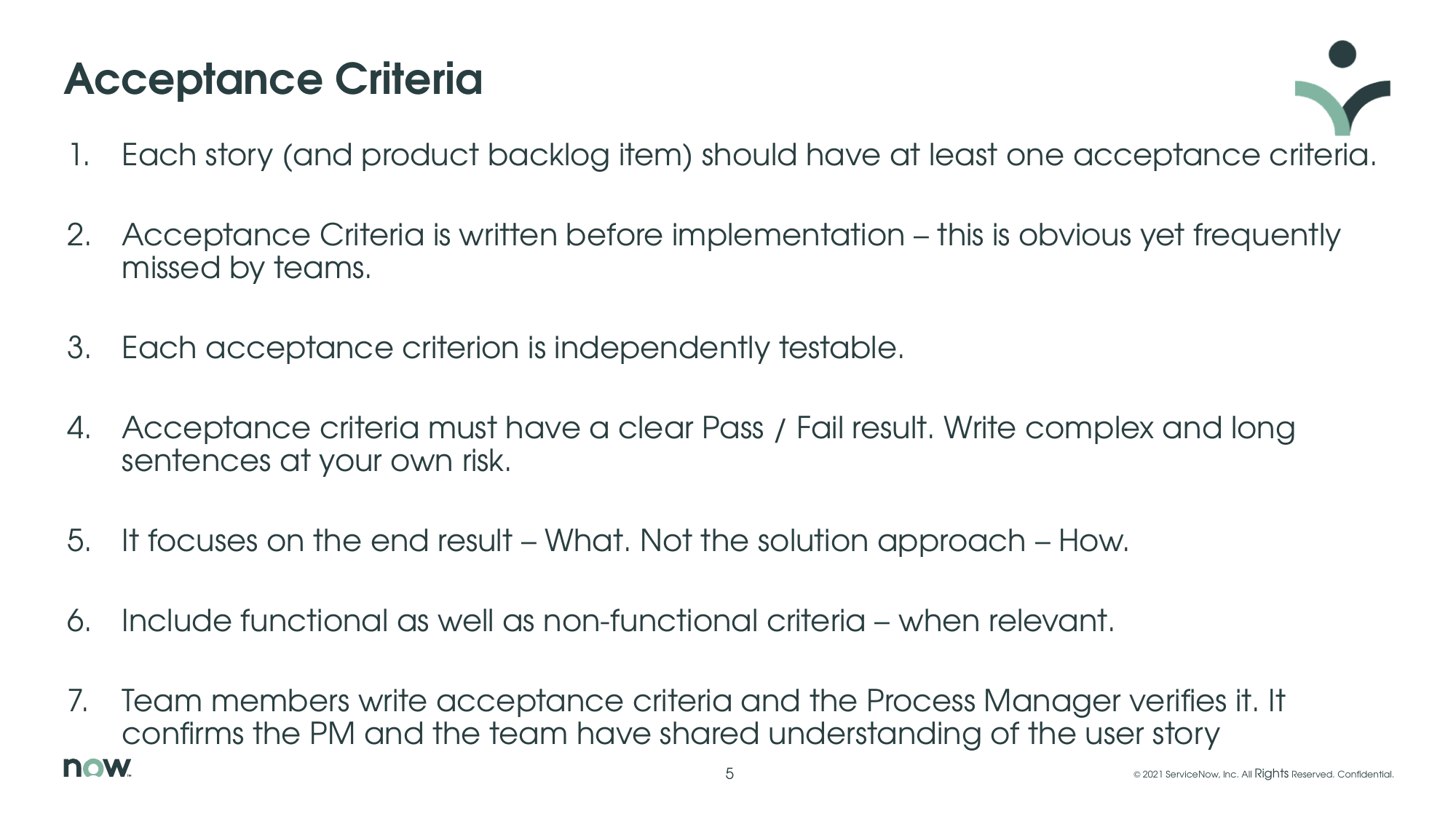

# Acceptance Criteria
Each story (and product backlog item) should have at least one acceptance criteria.

Acceptance Criteria is written before implementation – this is obvious yet frequently missed by teams.

Each acceptance criterion is independently testable.

Acceptance criteria must have a clear Pass / Fail result. Write complex and long sentences at your own risk.

It focuses on the end result – What. Not the solution approach – How.

Include functional as well as non-functional criteria – when relevant.

Team members write acceptance criteria and the Process Manager verifies it. It confirms the PM and the team have shared understanding of the user story